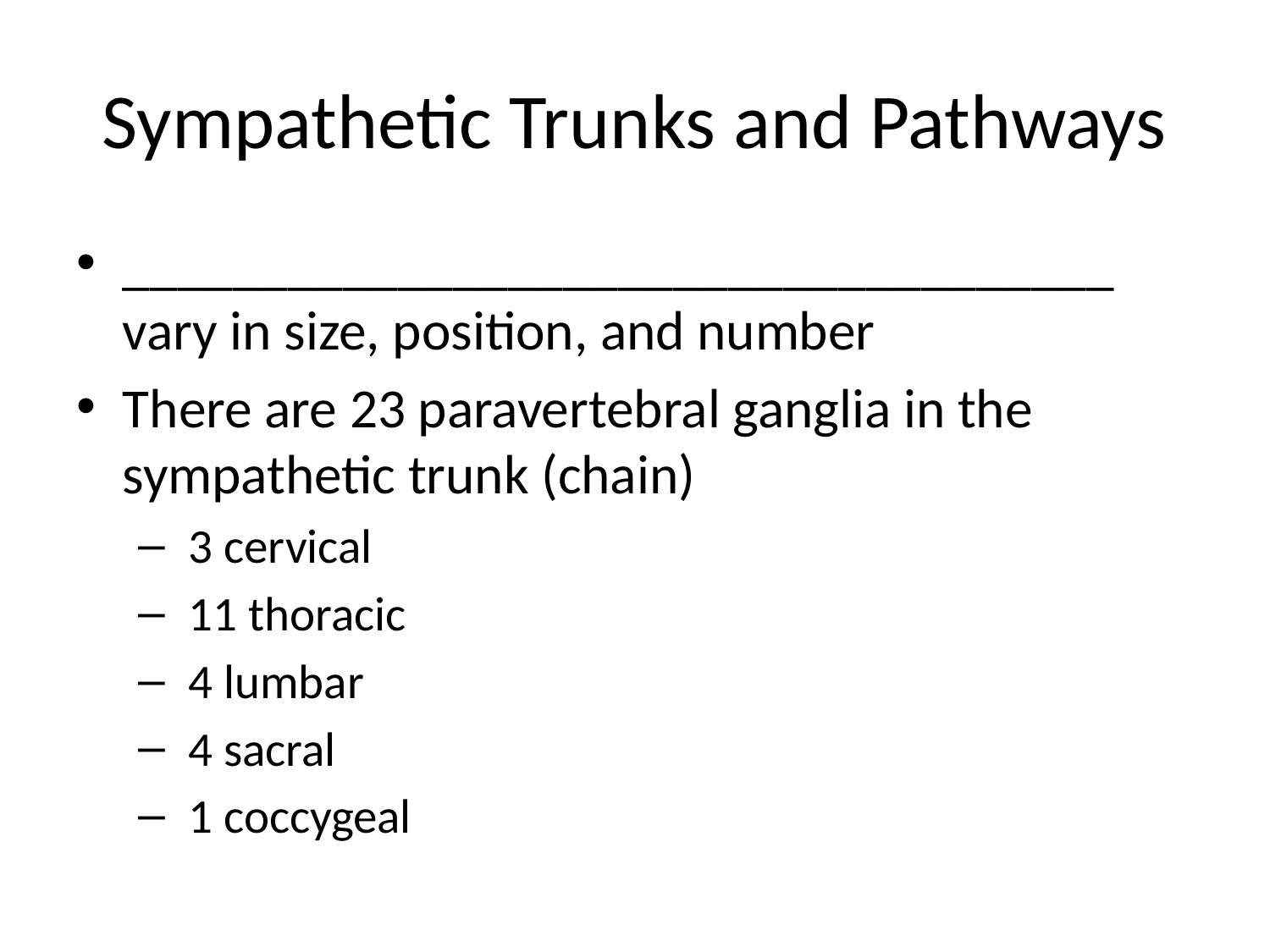

# Sympathetic Trunks and Pathways
____________________________________ vary in size, position, and number
There are 23 paravertebral ganglia in the sympathetic trunk (chain)
 3 cervical
 11 thoracic
 4 lumbar
 4 sacral
 1 coccygeal